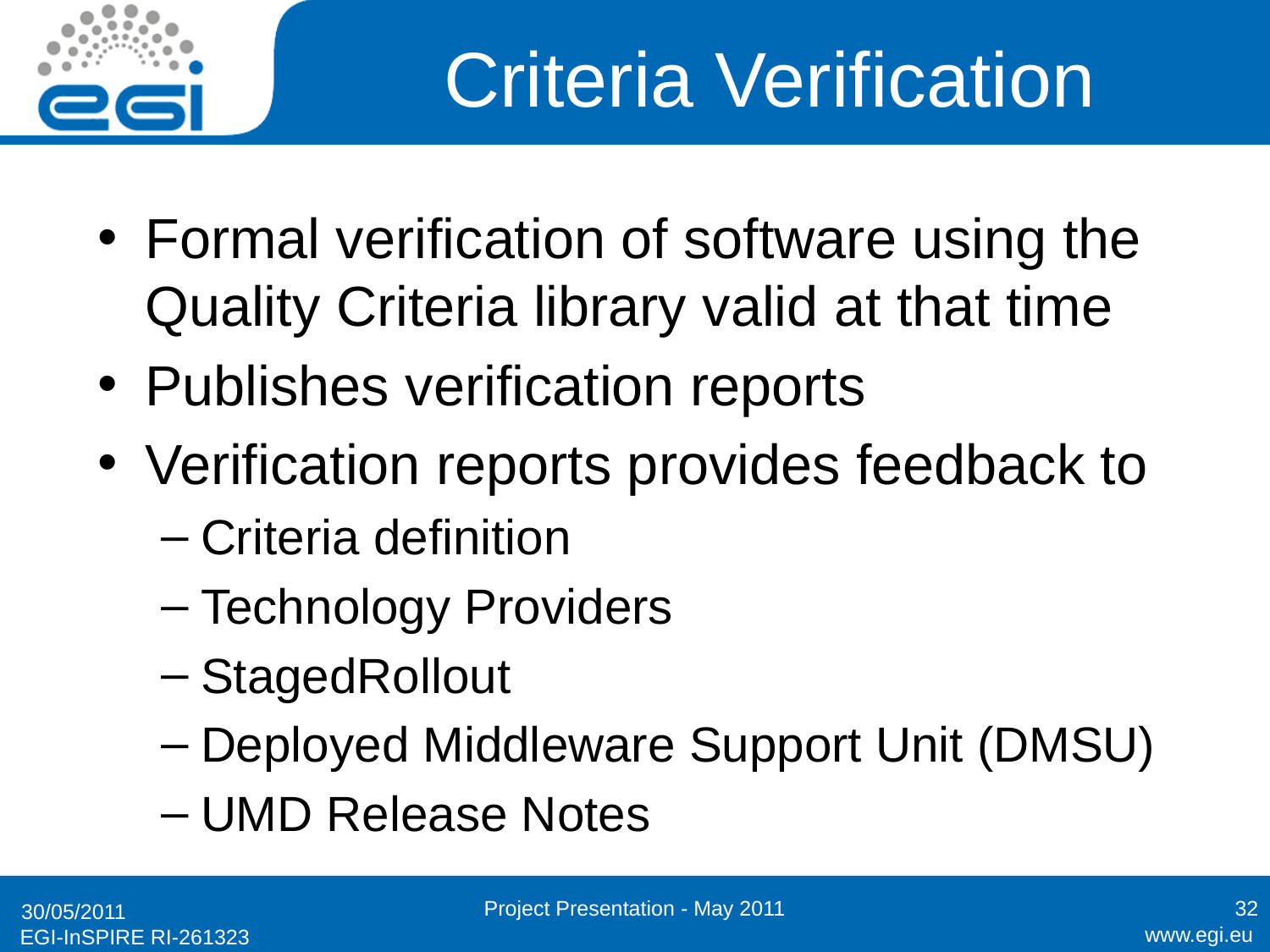

# Criteria Verification
Formal verification of software using the Quality Criteria library valid at that time
Publishes verification reports
Verification reports provides feedback to
Criteria definition
Technology Providers
StagedRollout
Deployed Middleware Support Unit (DMSU)
UMD Release Notes

Project Presentation - May 2011
32
30/05/2011